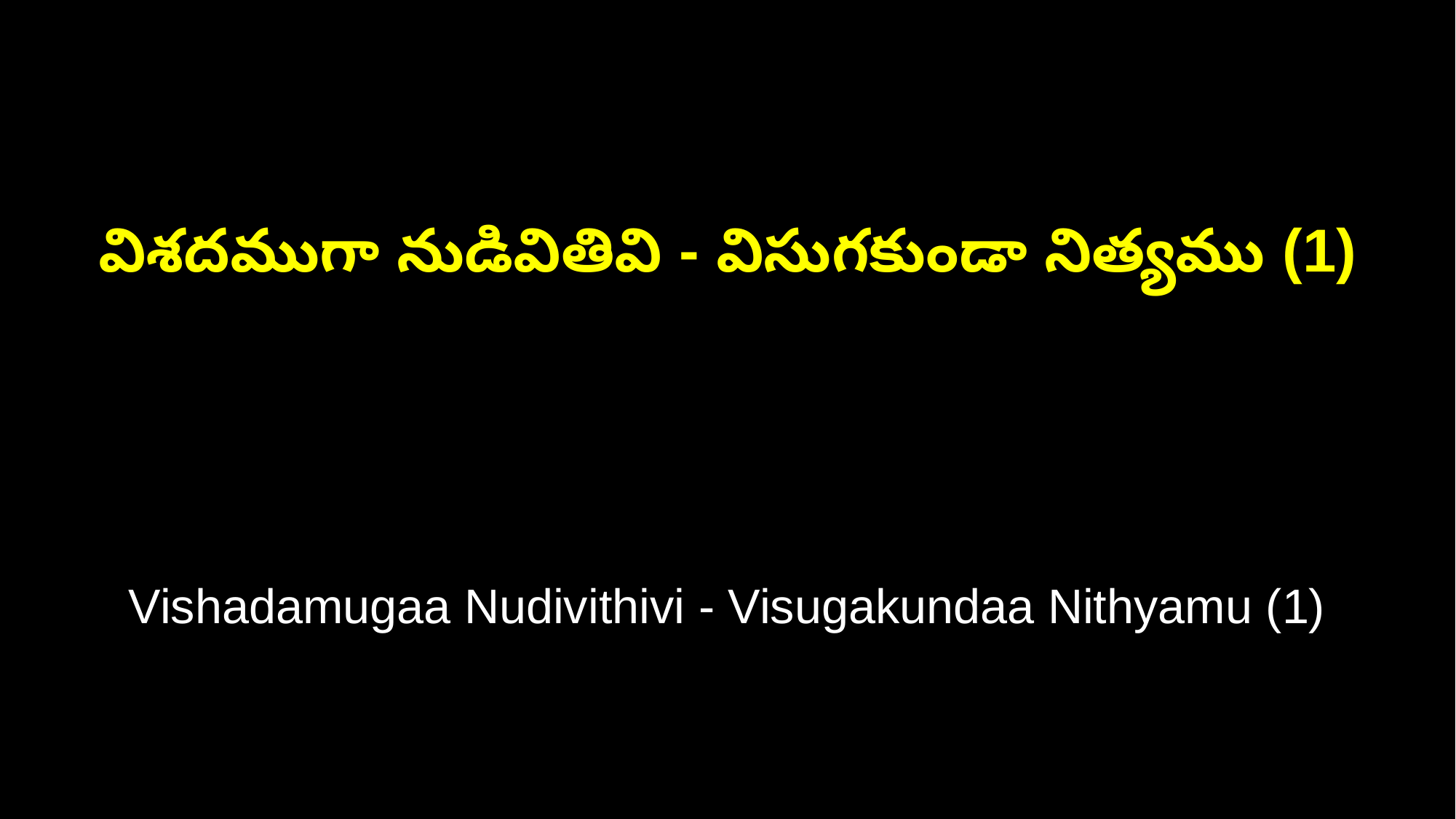

విశదముగా నుడివితివి - విసుగకుండా నిత్యము (1)
Vishadamugaa Nudivithivi - Visugakundaa Nithyamu (1)